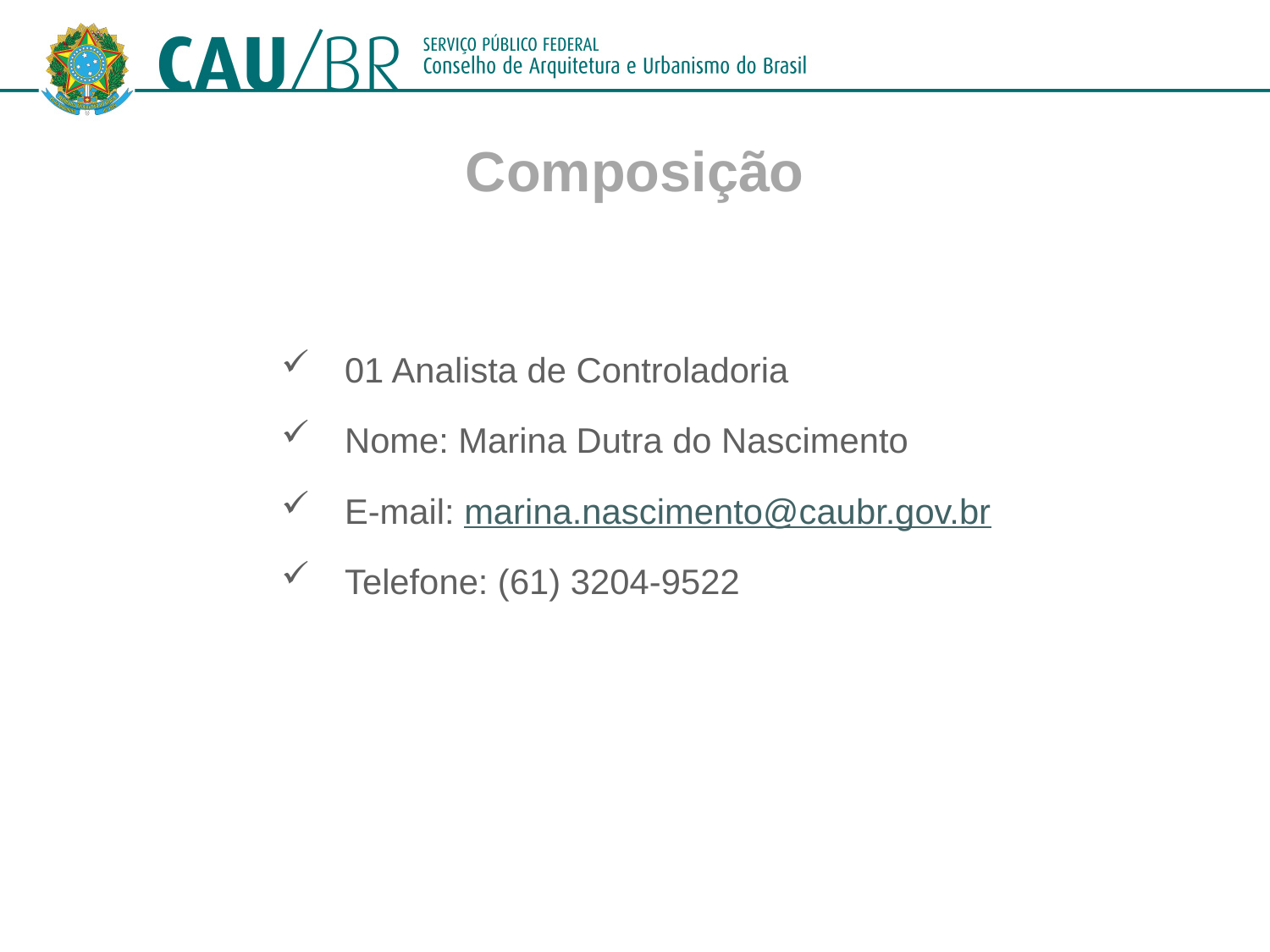

Composição
01 Analista de Controladoria
Nome: Marina Dutra do Nascimento
E-mail: marina.nascimento@caubr.gov.br
Telefone: (61) 3204-9522